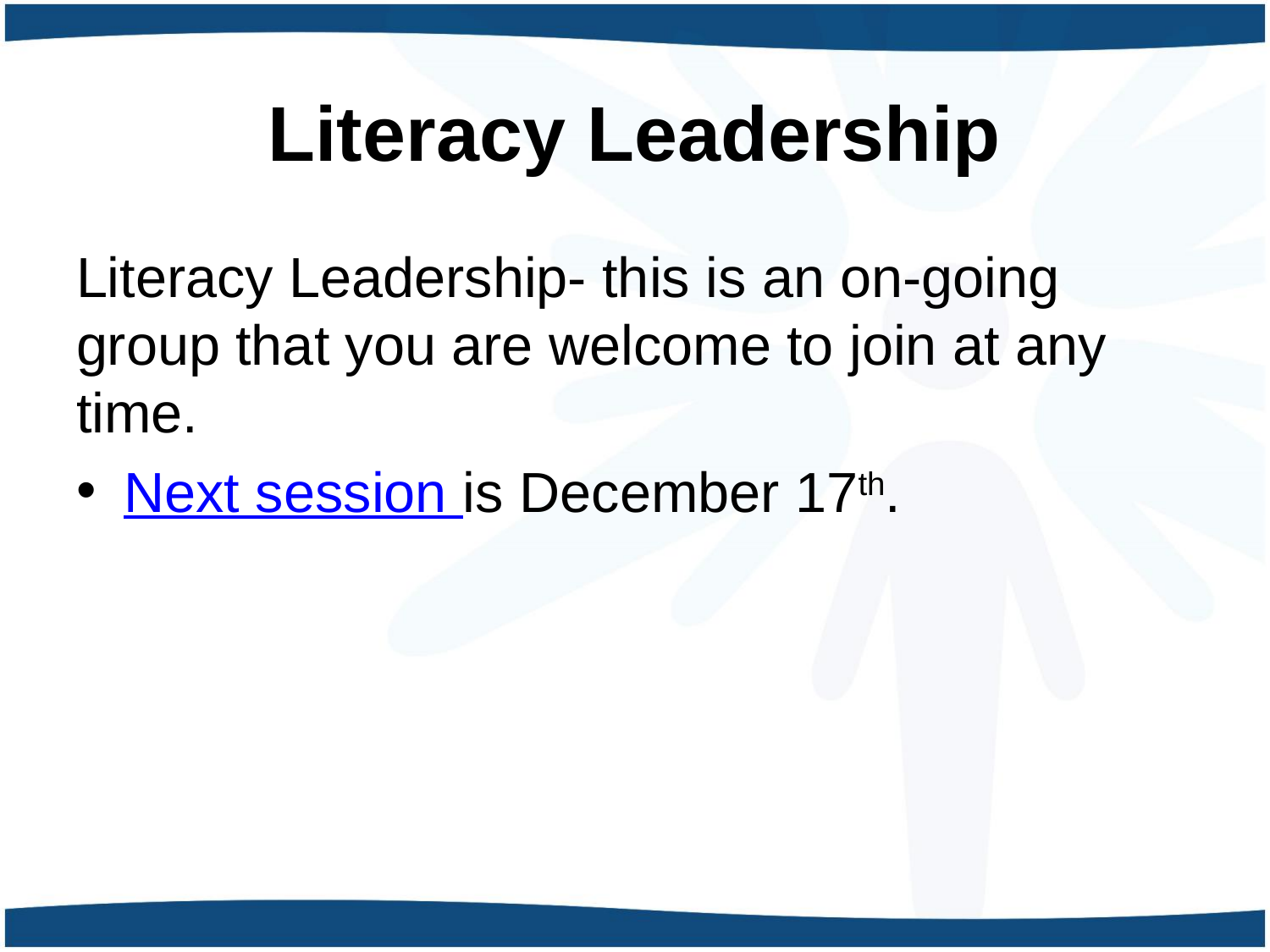

# Literacy Leadership
Literacy Leadership- this is an on-going group that you are welcome to join at any time.
Next session is December 17th.